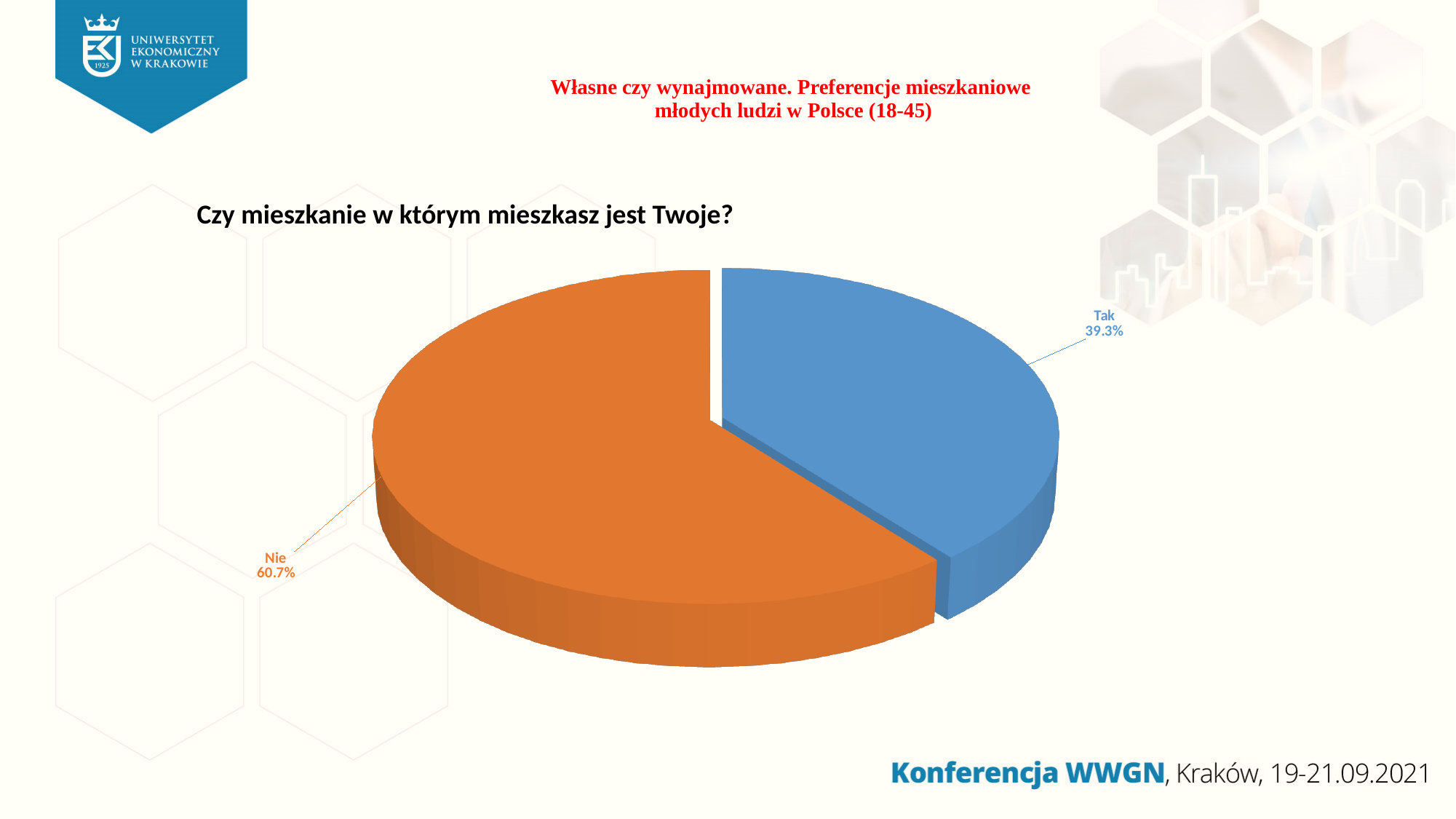

# Własne czy wynajmowane. Preferencje mieszkaniowe młodych ludzi w Polsce (18-45)

[unsupported chart]

Czy mieszkanie w którym mieszkasz jest Twoje?